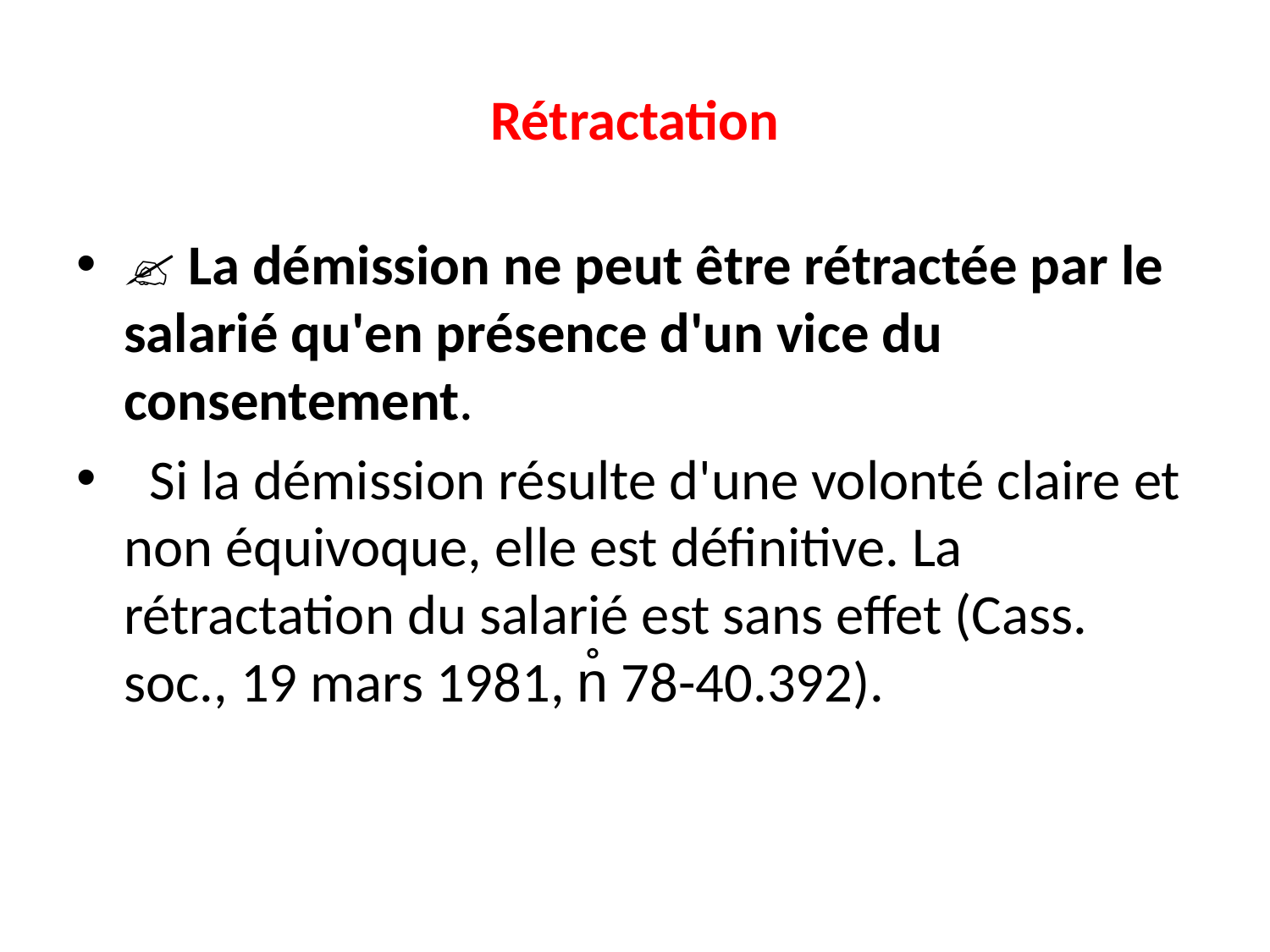

# Rétractation
✍ La démission ne peut être rétractée par le salarié qu'en présence d'un vice du consentement.
  Si la démission résulte d'une volonté claire et non équivoque, elle est définitive. La rétractation du salarié est sans effet (Cass. soc., 19 mars 1981, n̊ 78-40.392).